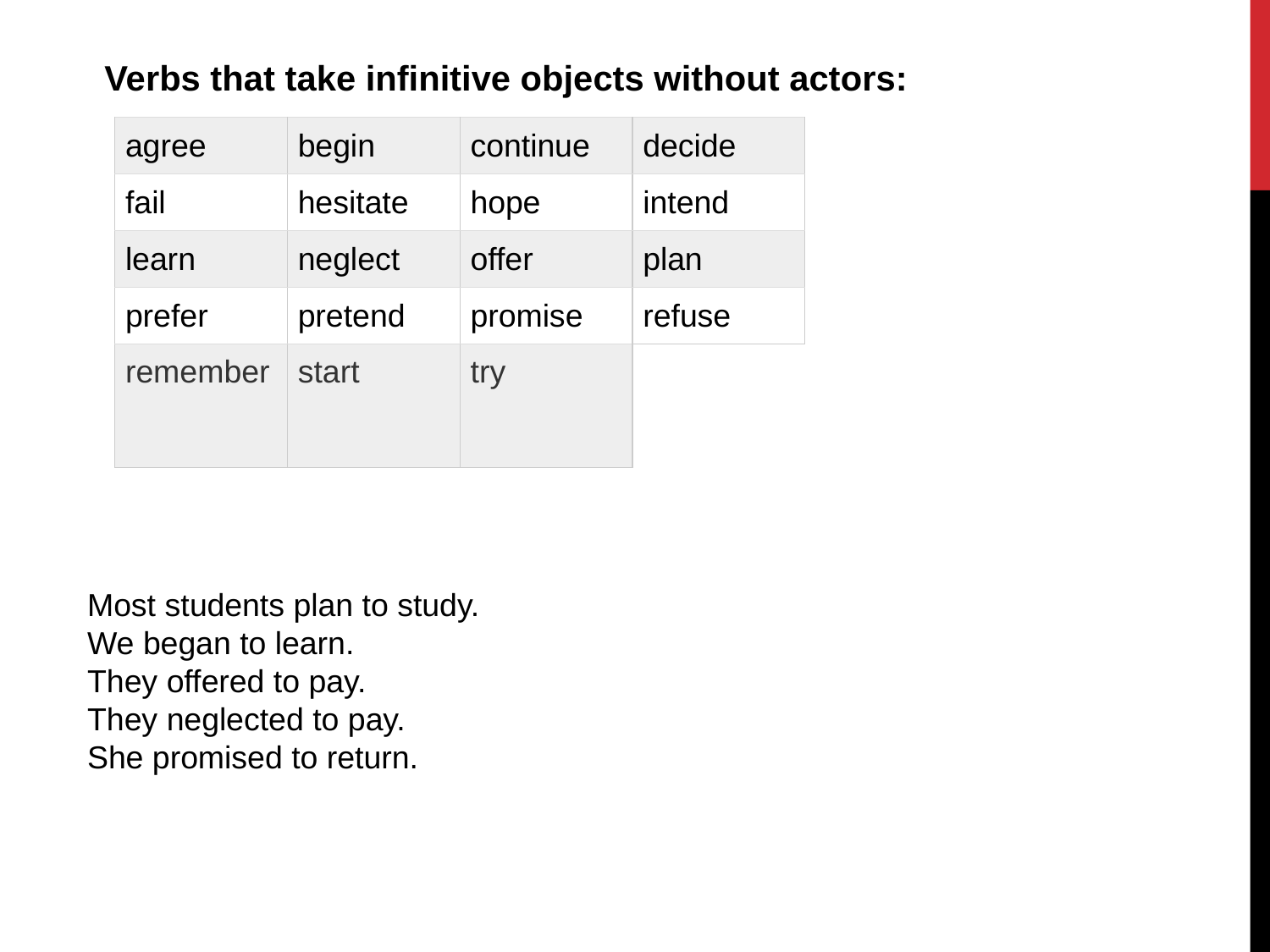

Verbs that take infinitive objects without actors:
| agree | begin | continue | decide |
| --- | --- | --- | --- |
| fail | hesitate | hope | intend |
| learn | neglect | offer | plan |
| prefer | pretend | promise | refuse |
| remember | start | try |  |
Most students plan to study.
We began to learn.
They offered to pay.
They neglected to pay.
She promised to return.